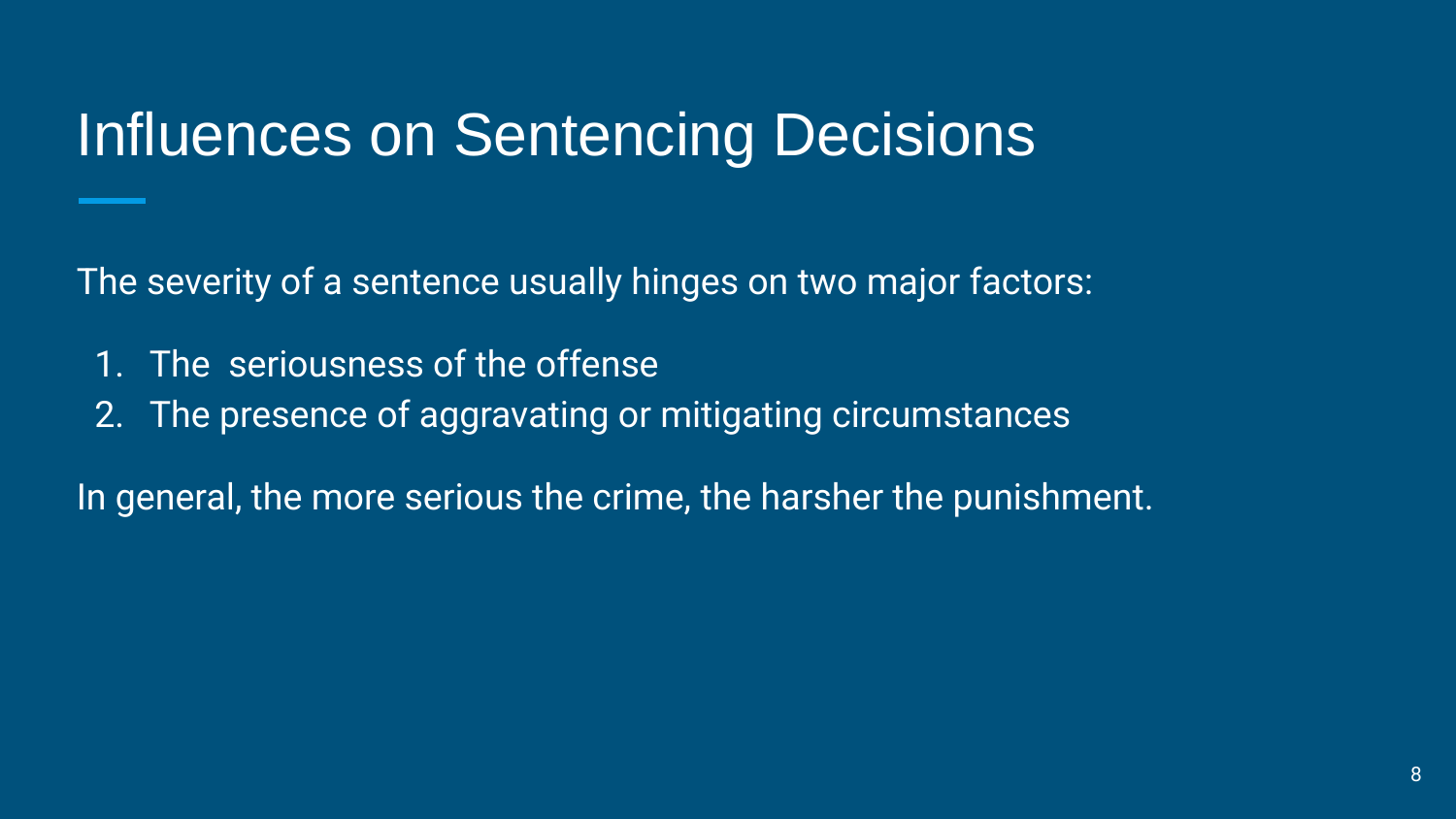

# Influences on Sentencing Decisions
The severity of a sentence usually hinges on two major factors:
The  seriousness of the offense
The presence of aggravating or mitigating circumstances
In general, the more serious the crime, the harsher the punishment.
8